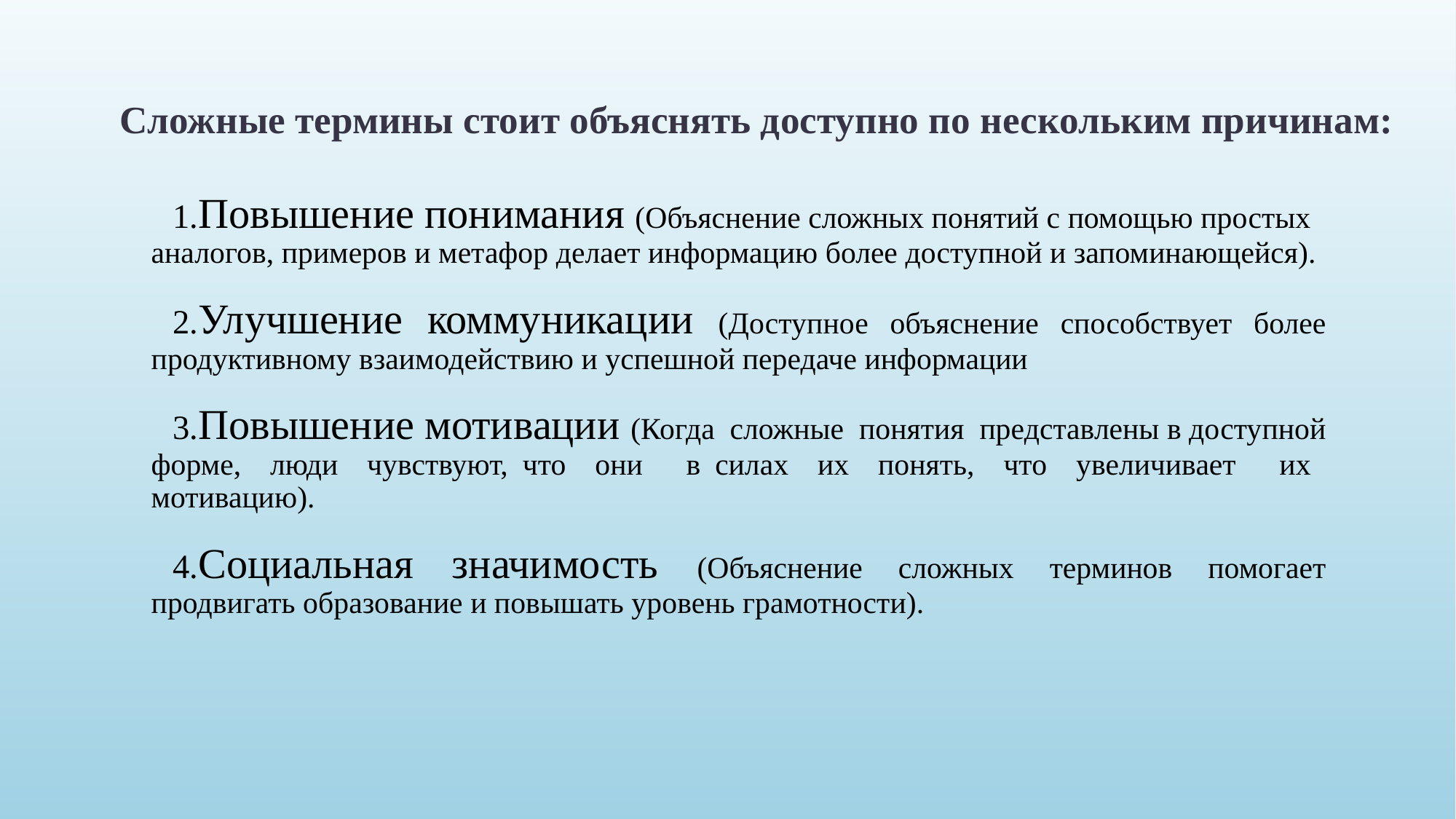

# Сложные термины стоит объяснять доступно по нескольким причинам:
Повышение понимания (Объяснение сложных понятий с помощью простых аналогов, примеров и метафор делает информацию более доступной и запоминающейся).
Улучшение коммуникации (Доступное объяснение способствует более продуктивному взаимодействию и успешной передаче информации
Повышение мотивации (Когда  сложные  понятия  представлены в доступной форме,  люди  чувствуют, что  они   в силах  их  понять,  что  увеличивает   их  мотивацию).
Социальная значимость (Объяснение сложных терминов помогает продвигать образование и повышать уровень грамотности).